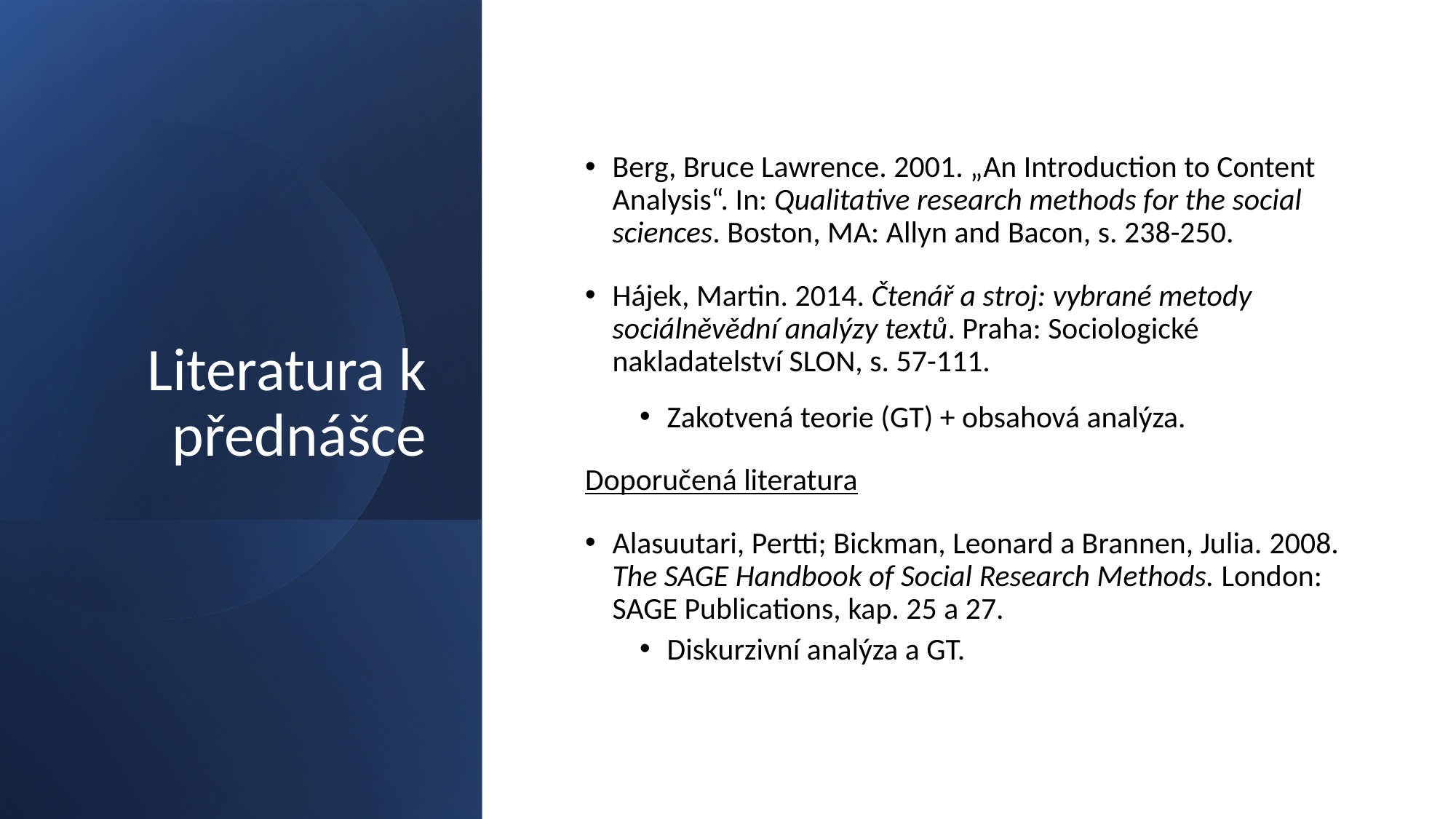

# Literatura k přednášce
Berg, Bruce Lawrence. 2001. „An Introduction to Content Analysis“. In: Qualitative research methods for the social sciences. Boston, MA: Allyn and Bacon, s. 238-250.
Hájek, Martin. 2014. Čtenář a stroj: vybrané metody sociálněvědní analýzy textů. Praha: Sociologické nakladatelství SLON, s. 57-111.
Zakotvená teorie (GT) + obsahová analýza.
Doporučená literatura
Alasuutari, Pertti; Bickman, Leonard a Brannen, Julia. 2008. The SAGE Handbook of Social Research Methods. London: SAGE Publications, kap. 25 a 27.
Diskurzivní analýza a GT.